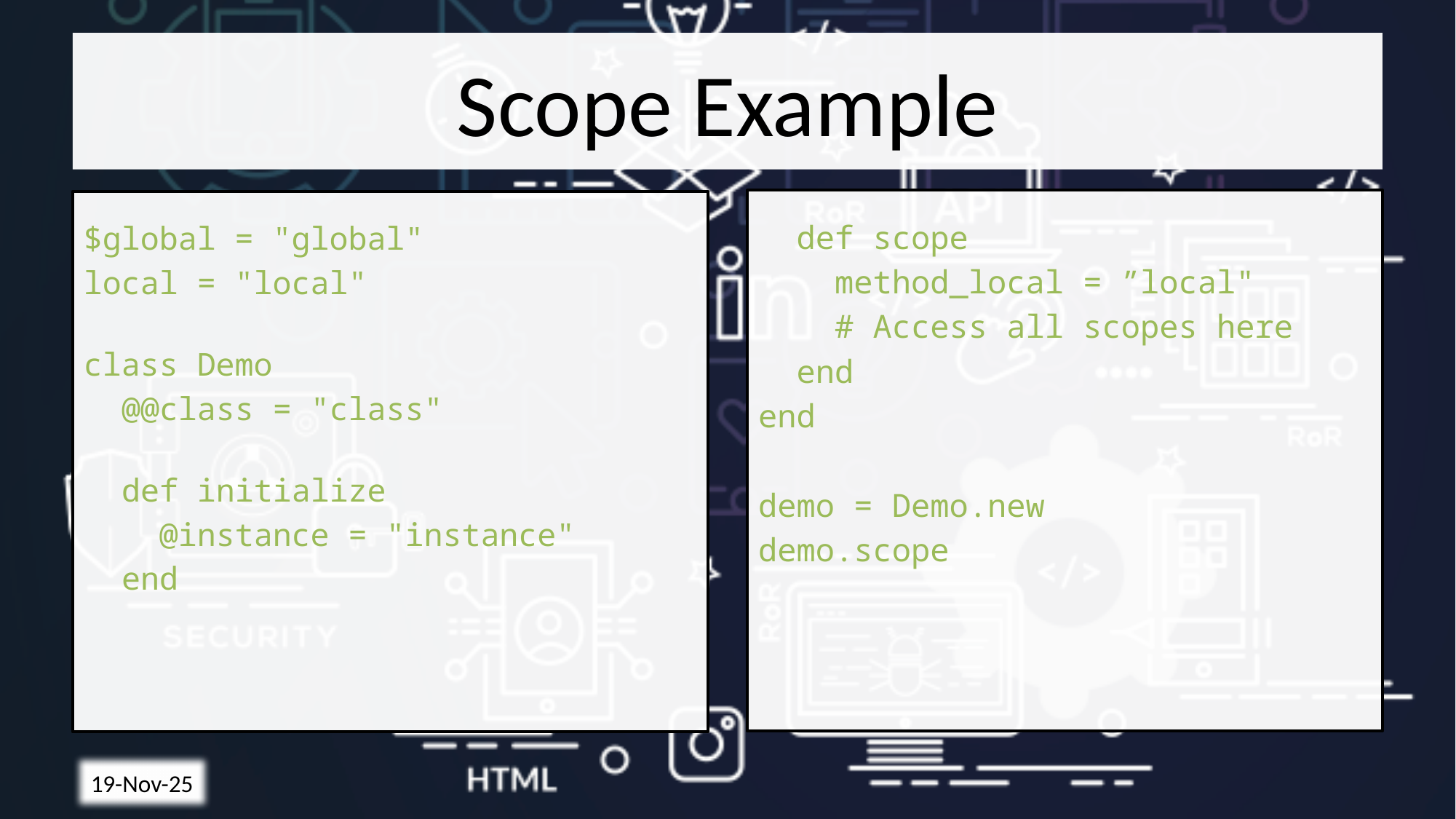

# Scope Example
  def scope
    method_local = ”local"
    # Access all scopes here
  end
end

demo = Demo.new
demo.scope

$global = "global"
local = "local"
class Demo
  @@class = "class"
  def initialize
    @instance = "instance"
  end